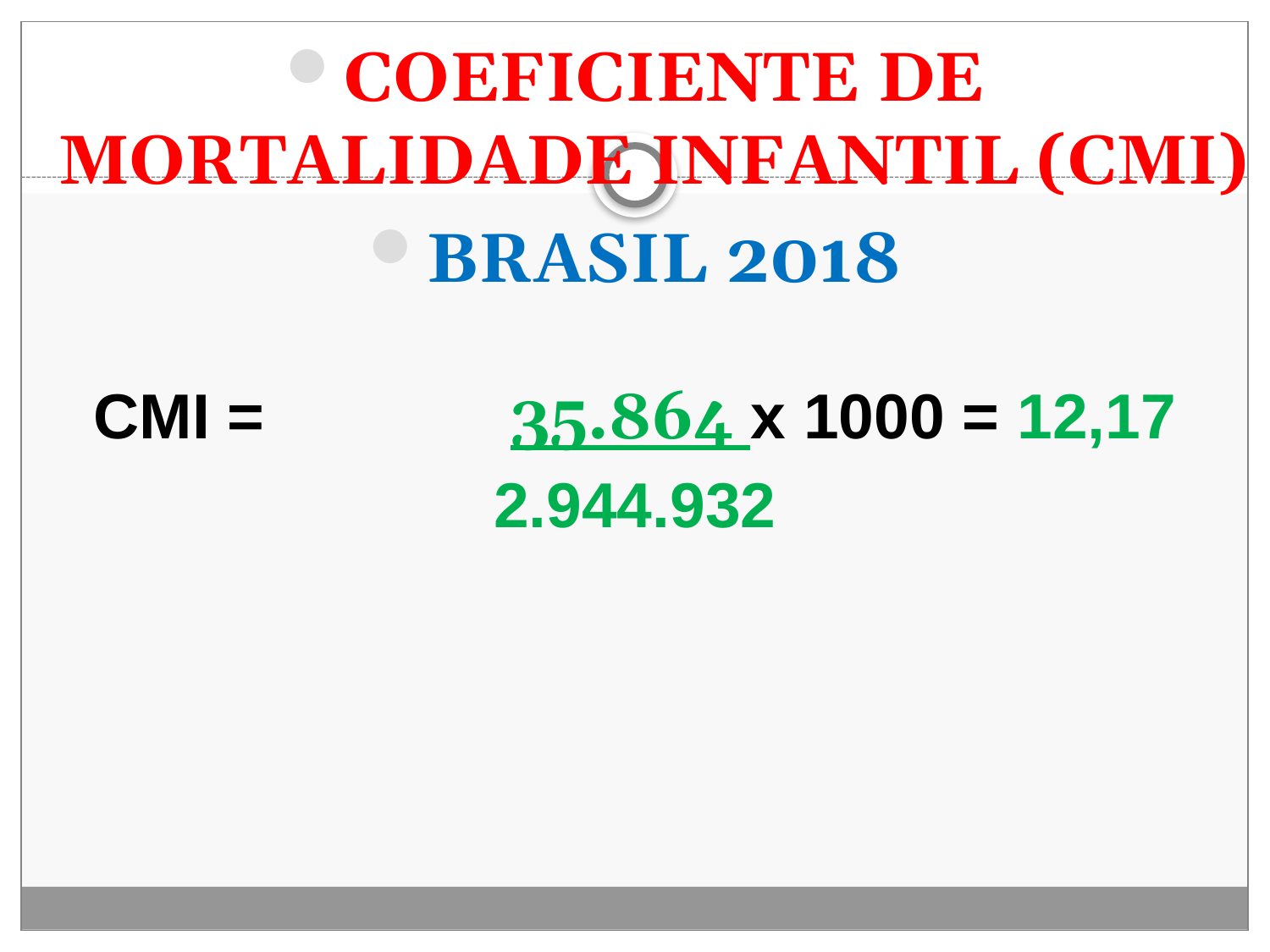

#
COEFICIENTE DE MORTALIDADE INFANTIL (CMI)
BRASIL 2018

CMI =              35.864 x 1000 = 12,17
2.944.932